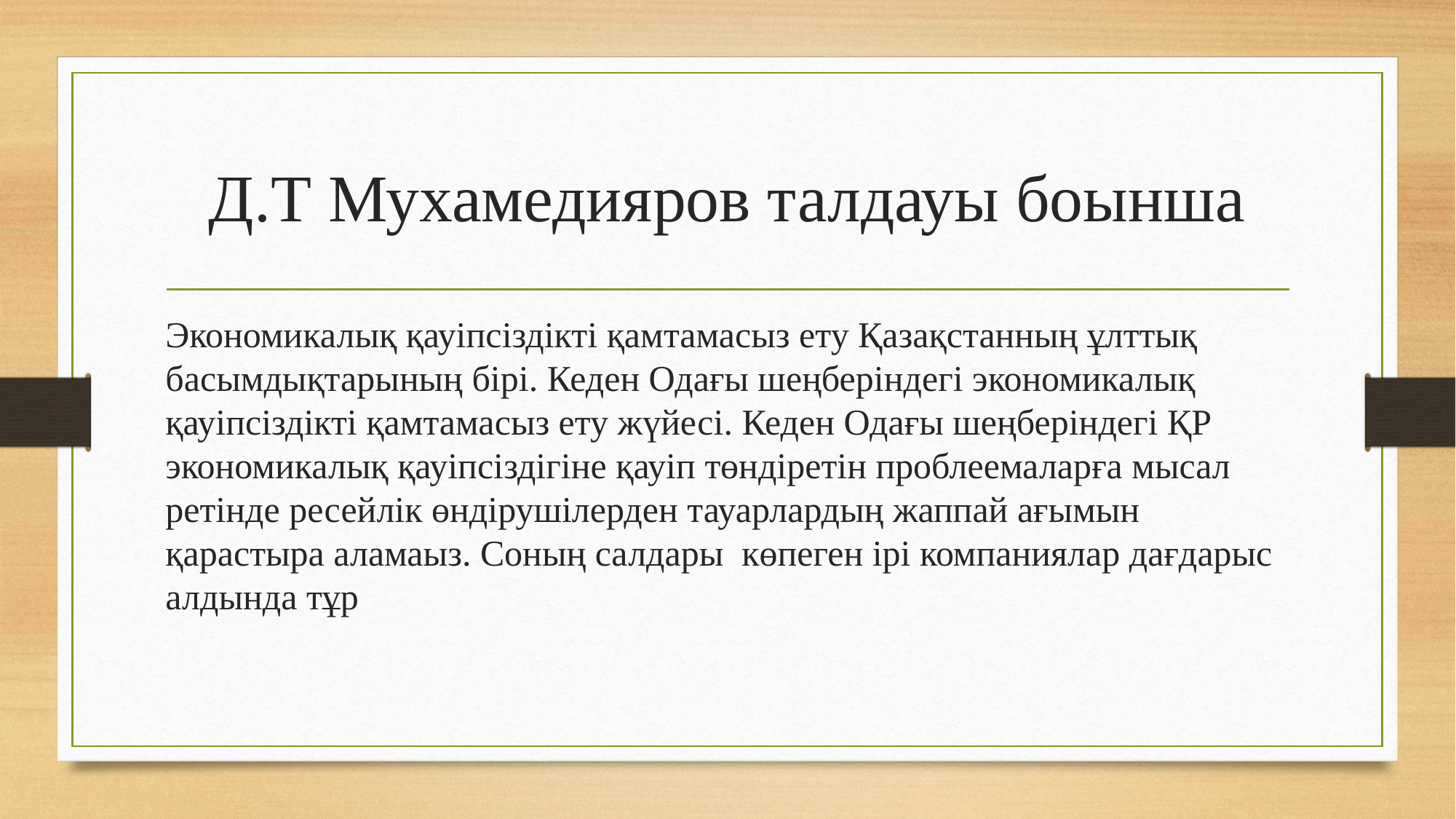

# Д.Т Мухамедияров талдауы боынша
Экономикалық қауіпсіздікті қамтамасыз ету Қазақстанның ұлттық басымдықтарының бірі. Кеден Одағы шеңберіндегі экономикалық қауіпсіздікті қамтамасыз ету жүйесі. Кеден Одағы шеңберіндегі ҚР экономикалық қауіпсіздігіне қауіп төндіретін проблеемаларға мысал ретінде ресейлік өндірушілерден тауарлардың жаппай ағымын қарастыра аламаыз. Соның салдары  көпеген ірі компаниялар дағдарыс алдында тұр